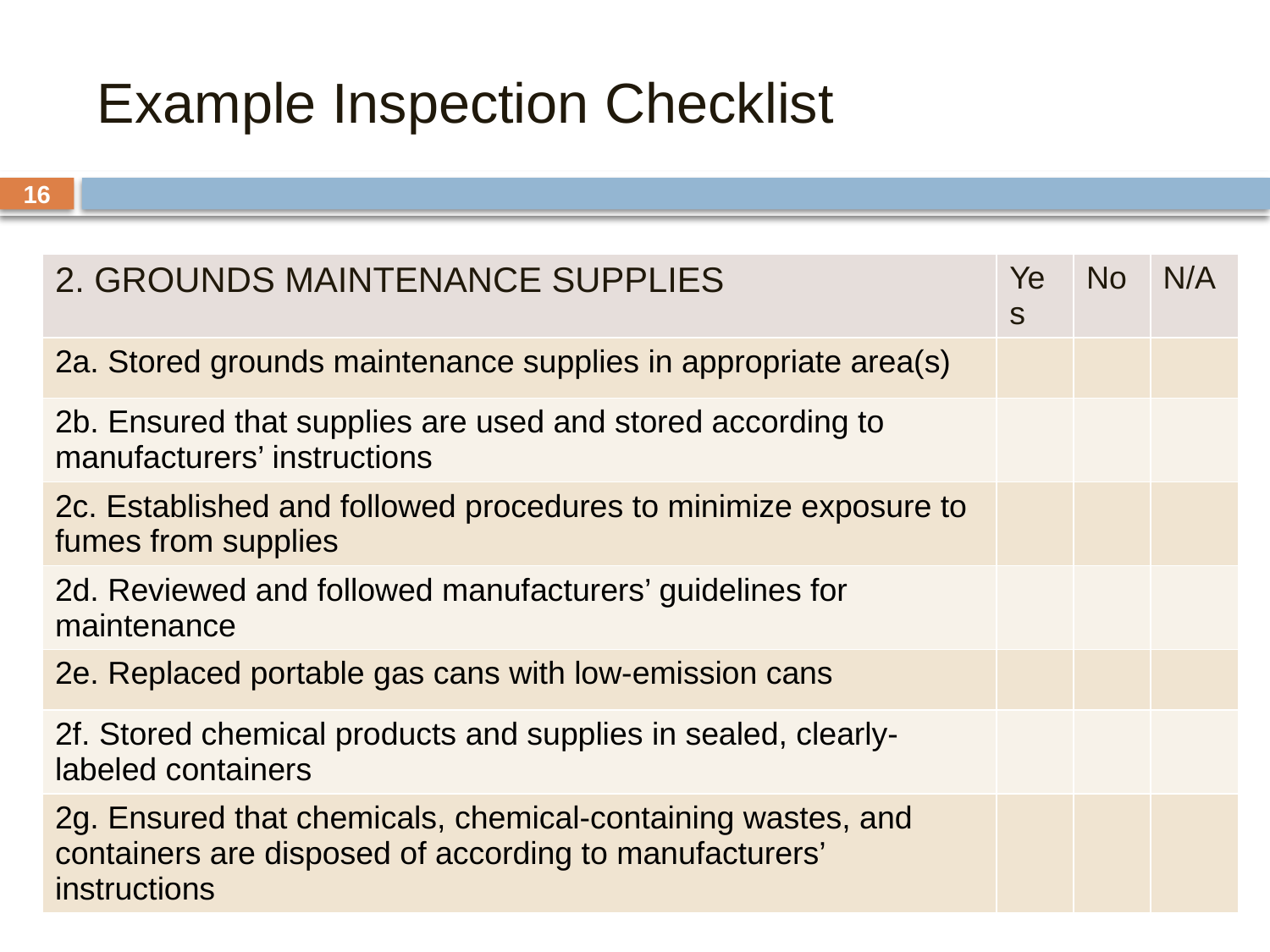

8.
# Example Inspection Checklist
16
| 2. GROUNDS MAINTENANCE SUPPLIES | Yes | No | N/A |
| --- | --- | --- | --- |
| 2a. Stored grounds maintenance supplies in appropriate area(s) |  |  |  |
| 2b. Ensured that supplies are used and stored according to manufacturers’ instructions |  |  |  |
| 2c. Established and followed procedures to minimize exposure to fumes from supplies |  |  |  |
| 2d. Reviewed and followed manufacturers’ guidelines for maintenance |  |  |  |
| 2e. Replaced portable gas cans with low-emission cans |  |  |  |
| 2f. Stored chemical products and supplies in sealed, clearly-labeled containers |  |  |  |
| 2g. Ensured that chemicals, chemical-containing wastes, and containers are disposed of according to manufacturers’ instructions |  |  |  |